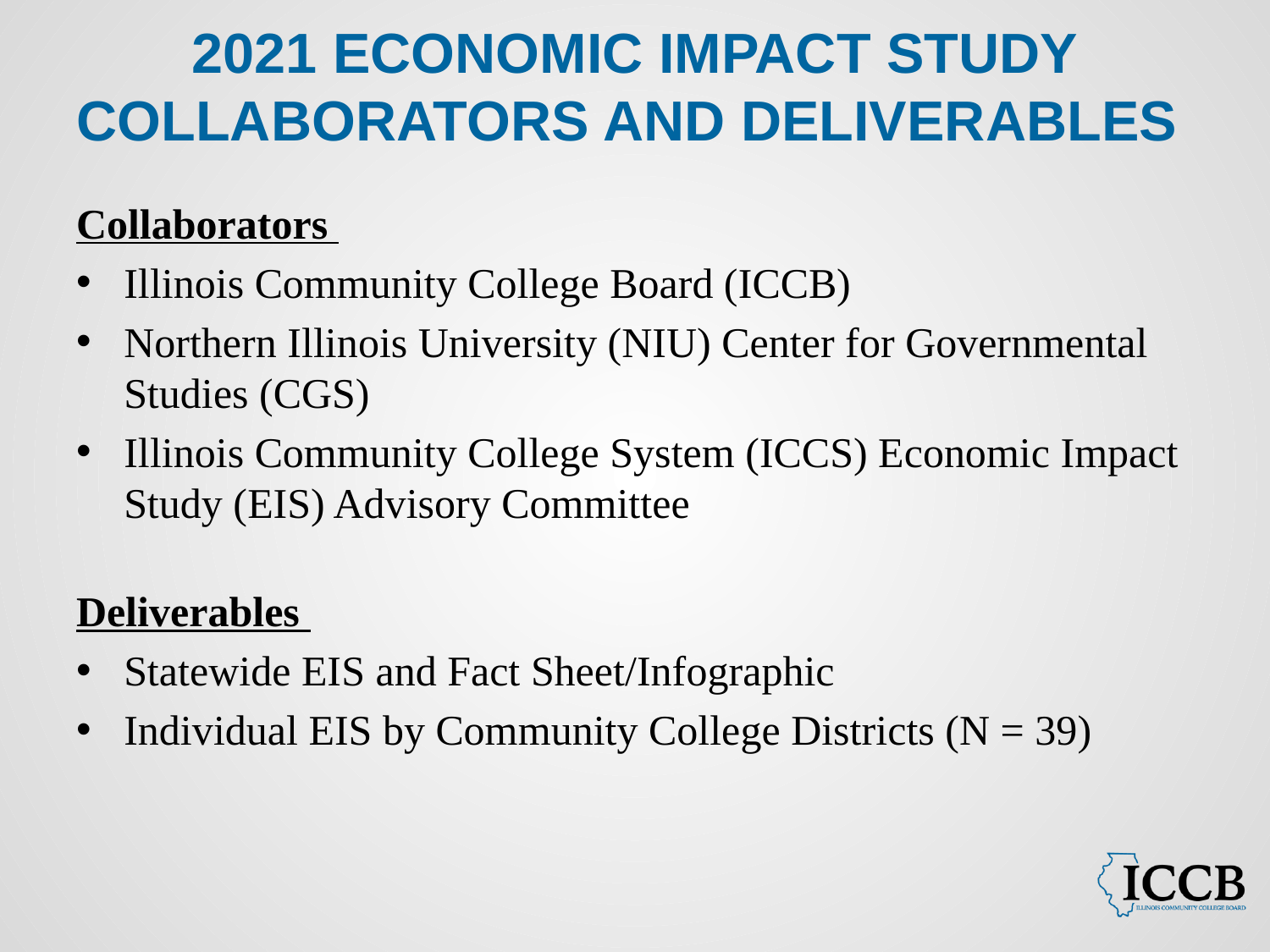

# 2021 Economic Impact Study Collaborators and Deliverables
Collaborators
Illinois Community College Board (ICCB)
Northern Illinois University (NIU) Center for Governmental Studies (CGS)
Illinois Community College System (ICCS) Economic Impact Study (EIS) Advisory Committee

Deliverables
Statewide EIS and Fact Sheet/Infographic
Individual EIS by Community College Districts (N = 39)